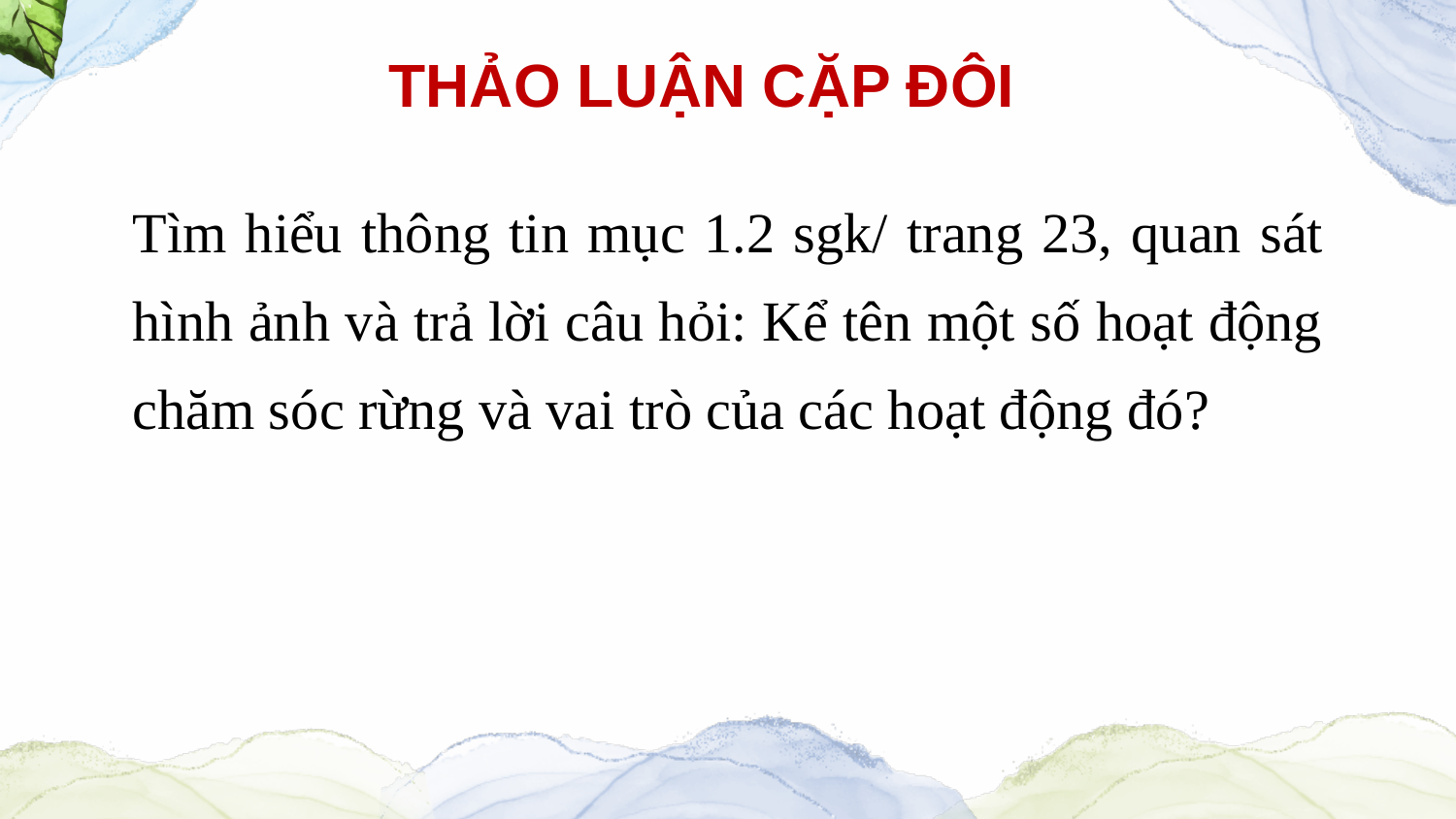

THẢO LUẬN CẶP ĐÔI
Tìm hiểu thông tin mục 1.2 sgk/ trang 23, quan sát hình ảnh và trả lời câu hỏi: Kể tên một số hoạt động chăm sóc rừng và vai trò của các hoạt động đó?